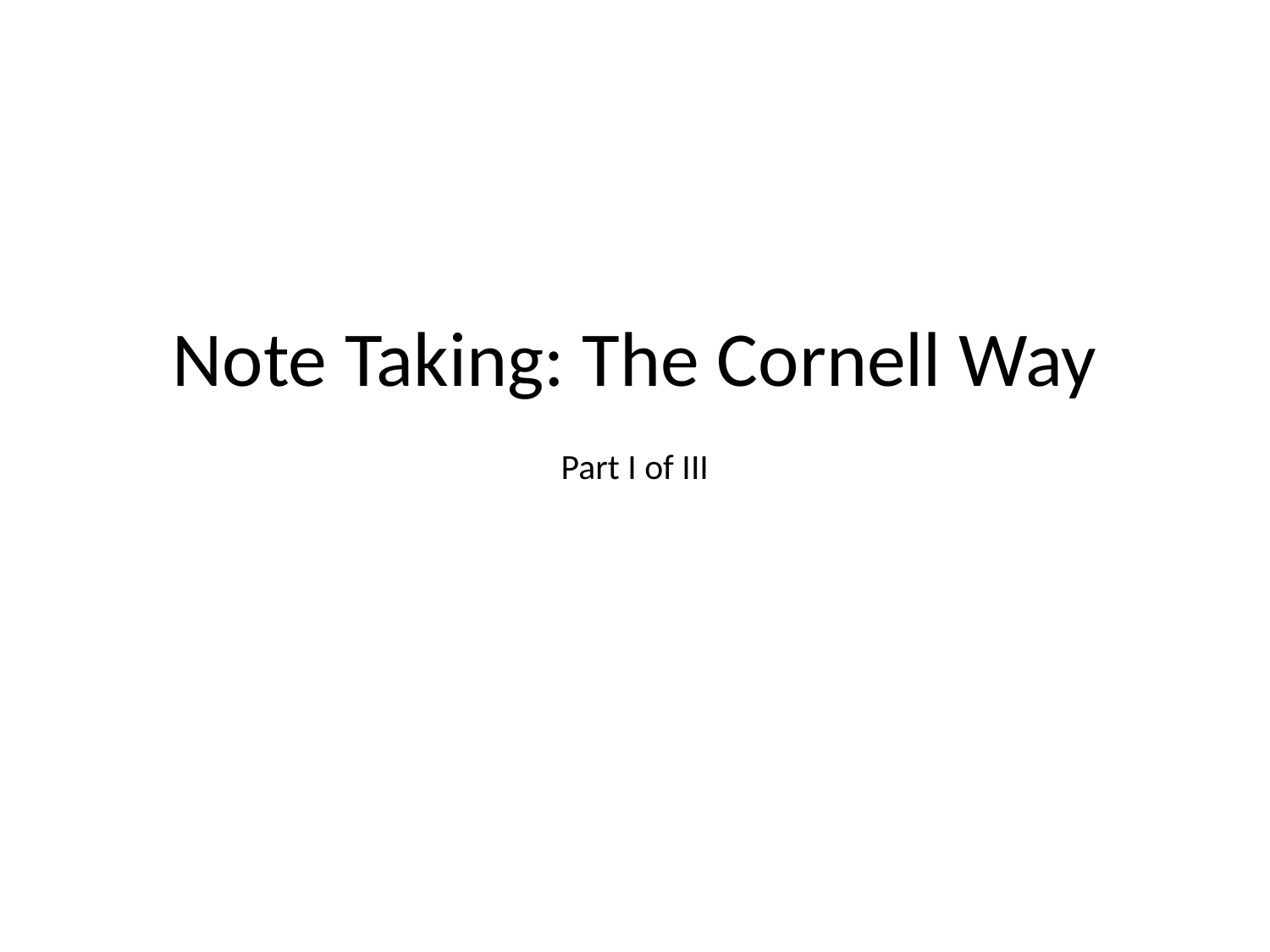

# Note Taking: The Cornell Way Part I of III